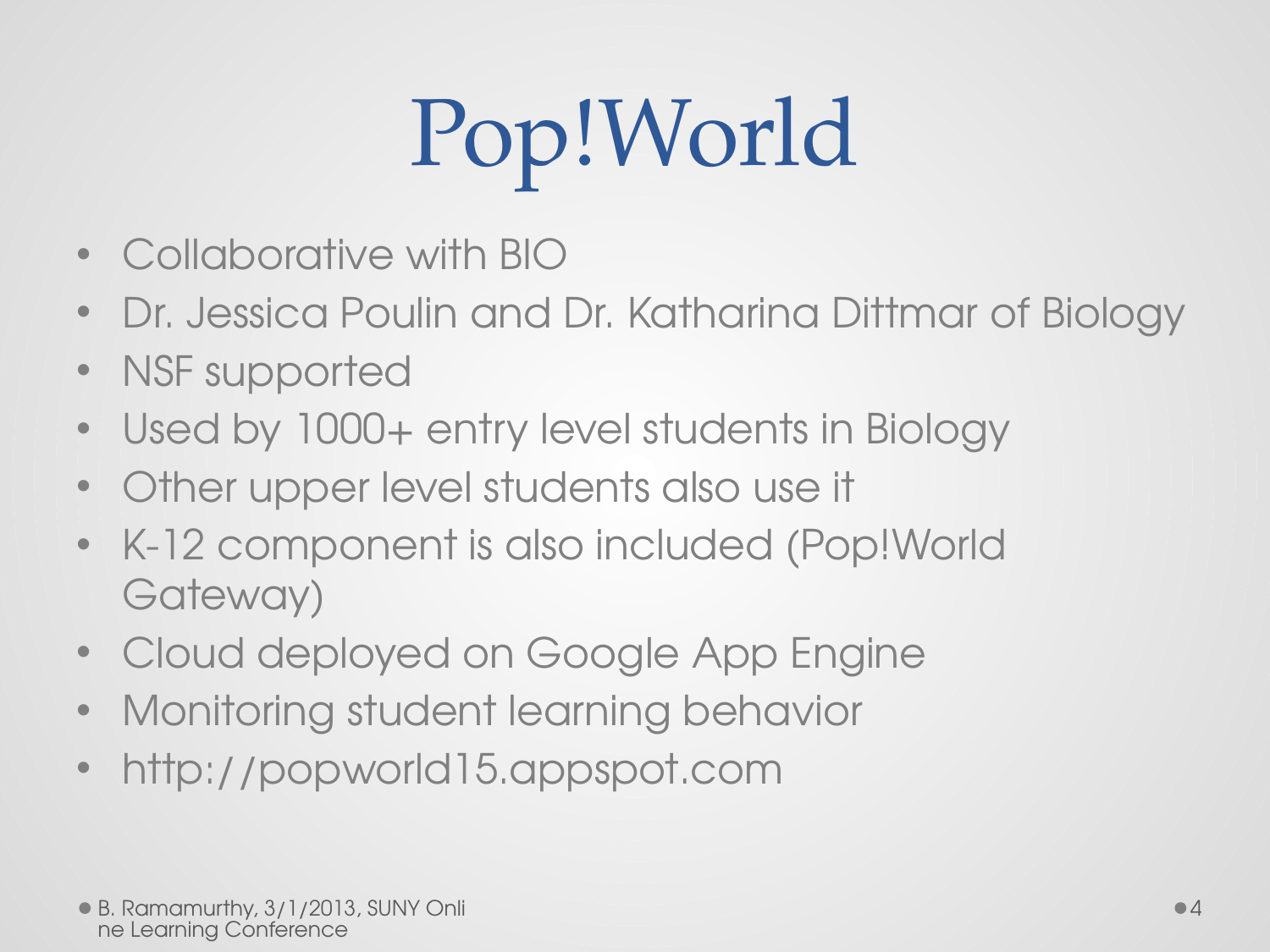

# Pop!World
Collaborative with BIO
Dr. Jessica Poulin and Dr. Katharina Dittmar of Biology
NSF supported
Used by 1000+ entry level students in Biology
Other upper level students also use it
K-12 component is also included (Pop!World Gateway)
Cloud deployed on Google App Engine
Monitoring student learning behavior
http://popworld15.appspot.com
B. Ramamurthy, 3/1/2013, SUNY Online Learning Conference
4